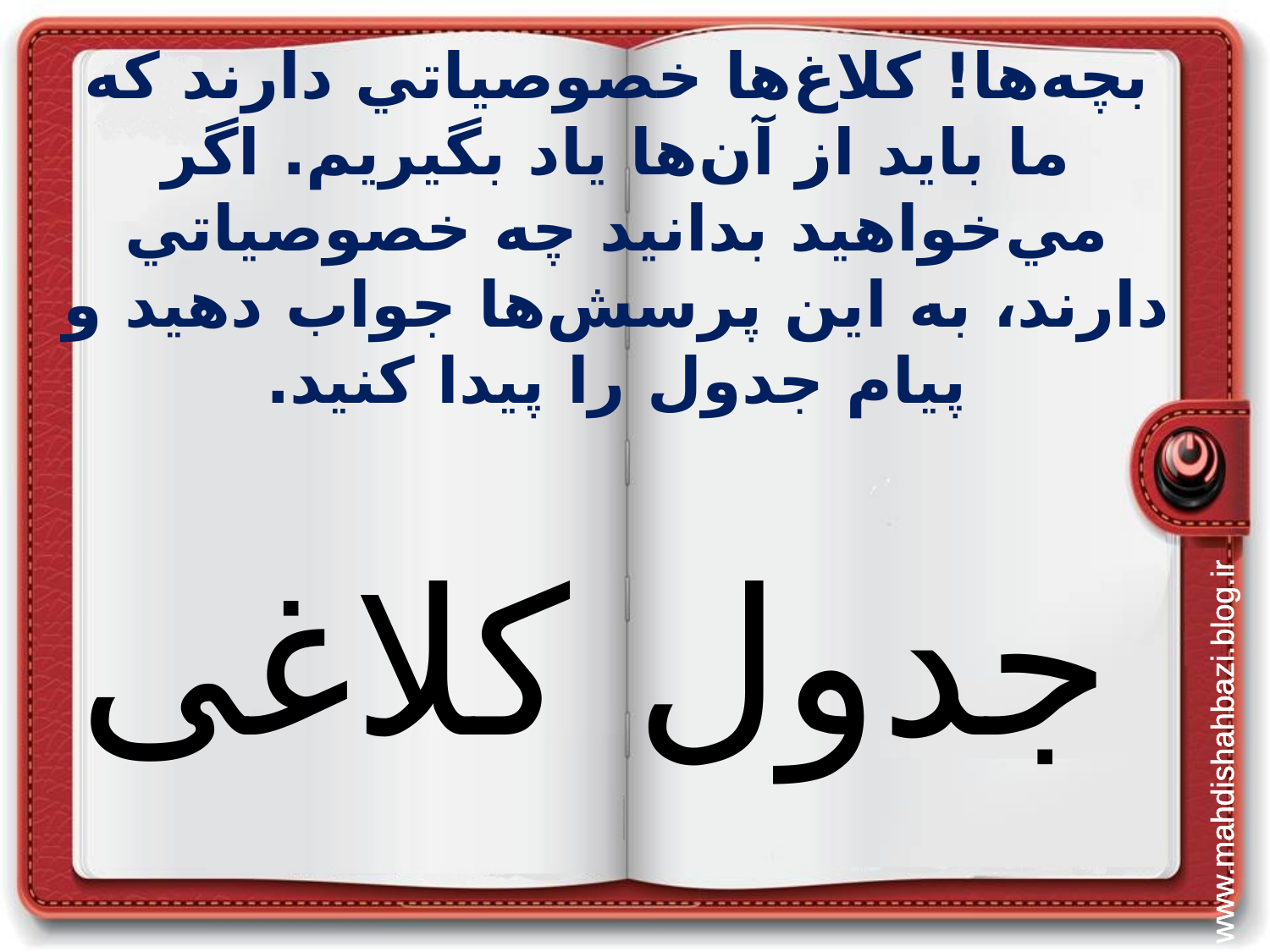

# بچه‌ها! كلاغ‌ها خصوصياتي دارند كه ما بايد از آن‌ها ياد بگيريم. اگر مي‌خواهيد بدانيد چه خصوصياتي دارند، به اين پرسش‌ها جواب دهيد و پيام جدول را پيدا كنيد.
جدول کلاغی
www.mahdishahbazi.blog.ir